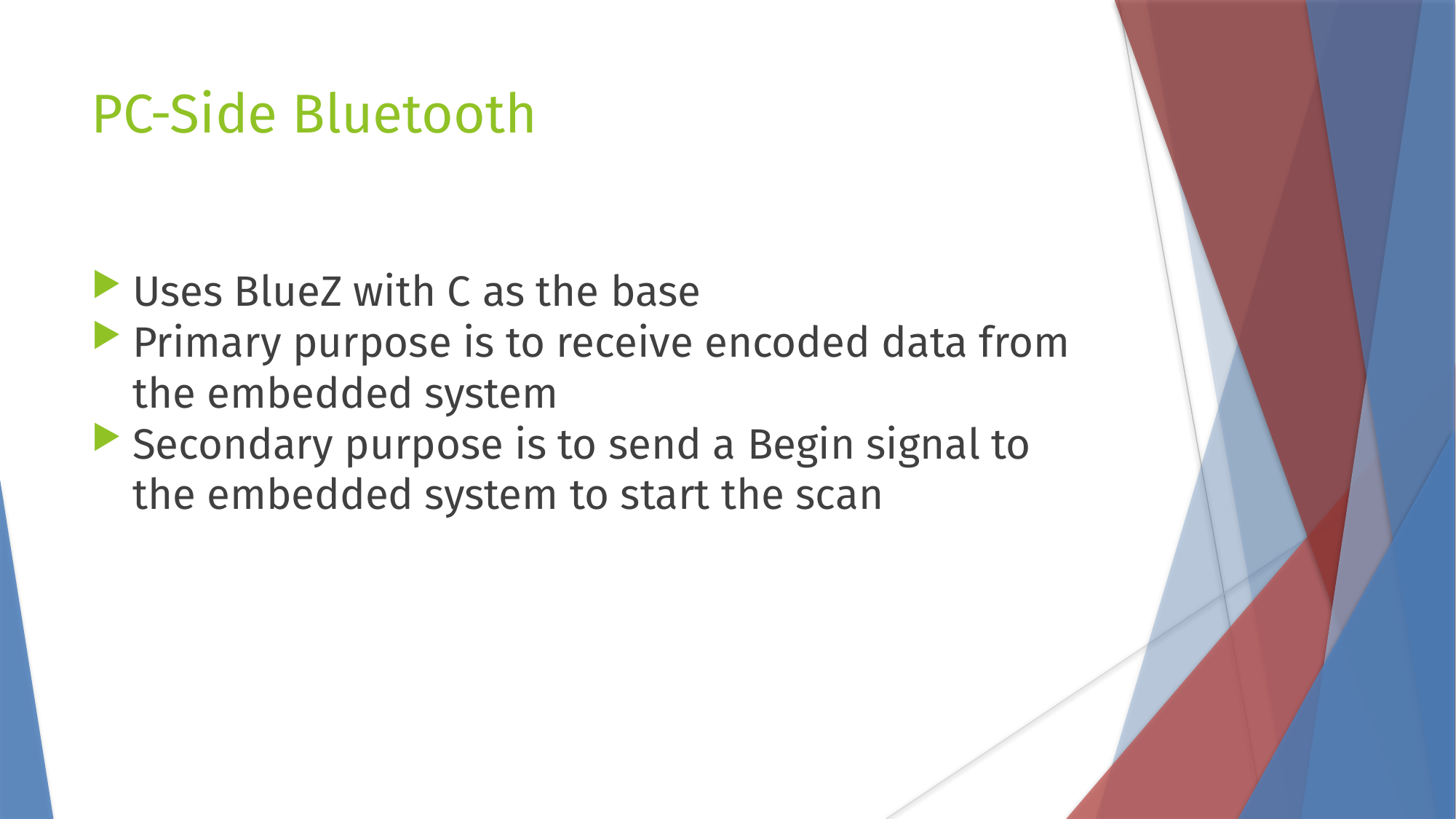

PC-Side Bluetooth

Uses BlueZ with C as the base
Primary purpose is to receive encoded data from the embedded system
Secondary purpose is to send a Begin signal to the embedded system to start the scan